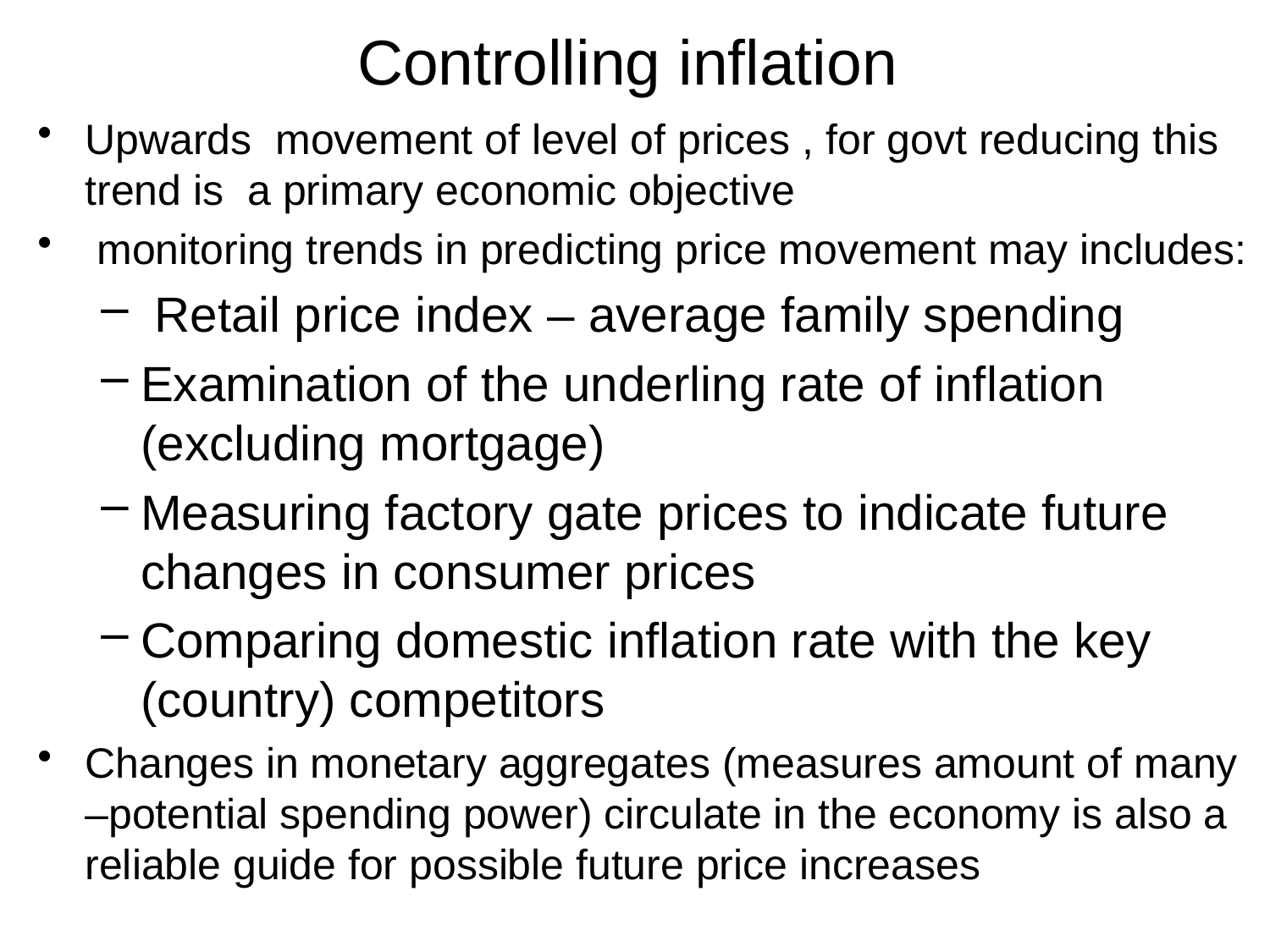

# Controlling inflation
Upwards  movement of level of prices , for govt reducing this trend is  a primary economic objective
 monitoring trends in predicting price movement may includes:
 Retail price index – average family spending
Examination of the underling rate of inflation  (excluding mortgage)
Measuring factory gate prices to indicate future changes in consumer prices
Comparing domestic inflation rate with the key (country) competitors
Changes in monetary aggregates (measures amount of many –potential spending power) circulate in the economy is also a reliable guide for possible future price increases